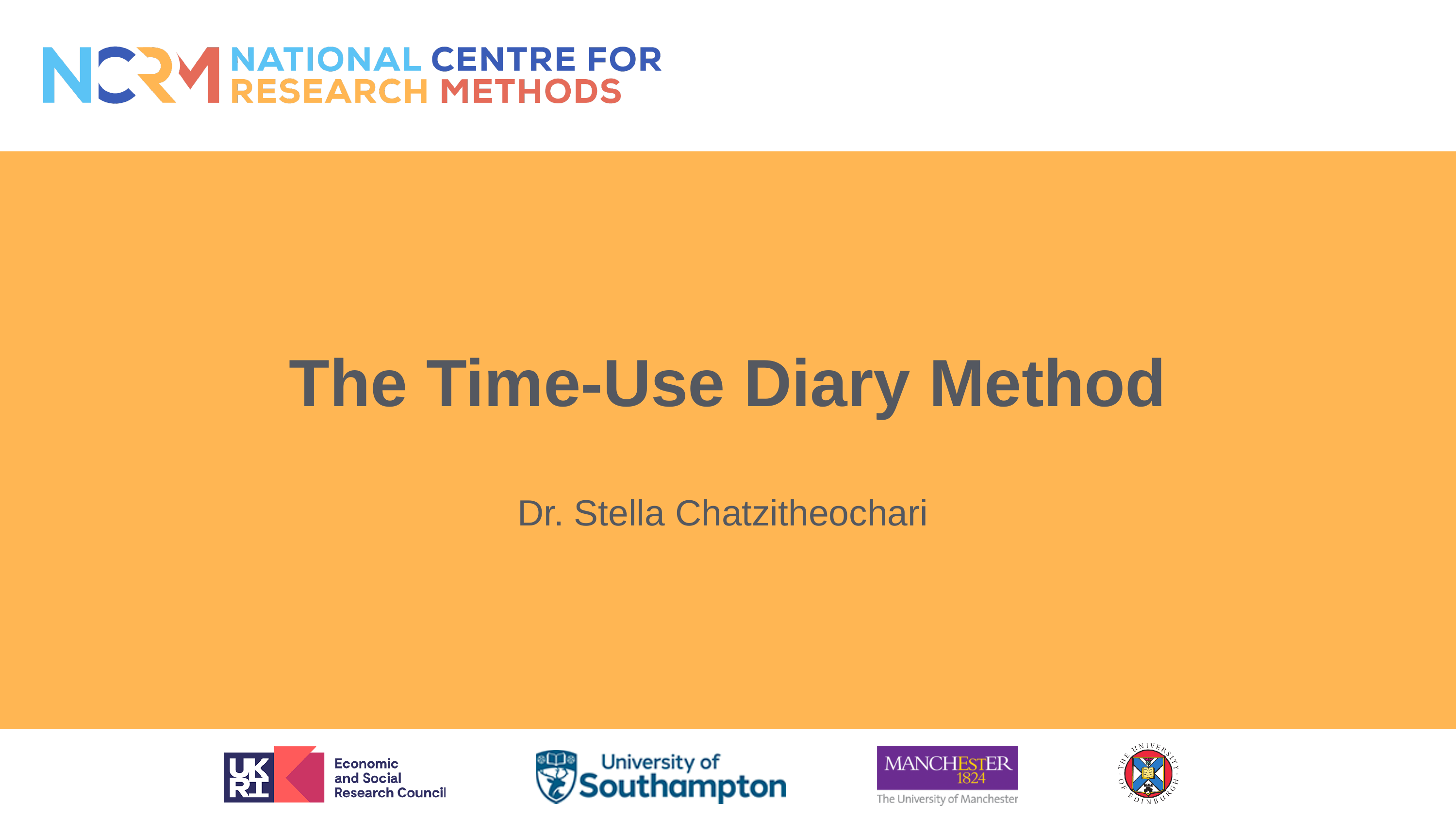

# The Time-Use Diary Method
Dr. Stella Chatzitheochari